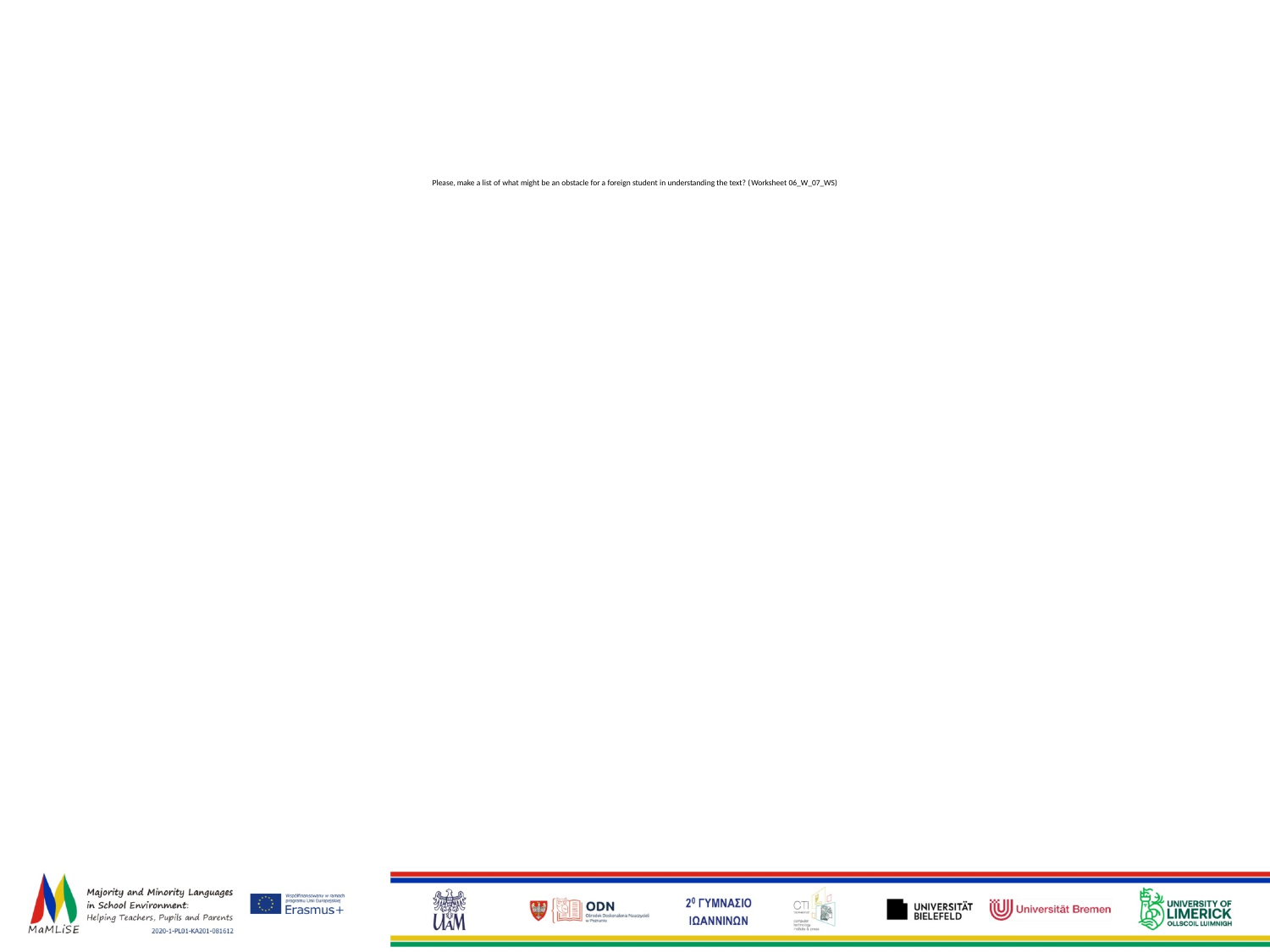

# Please, make a list of what might be an obstacle for a foreign student in understanding the text? (Worksheet 06_W_07_WS)